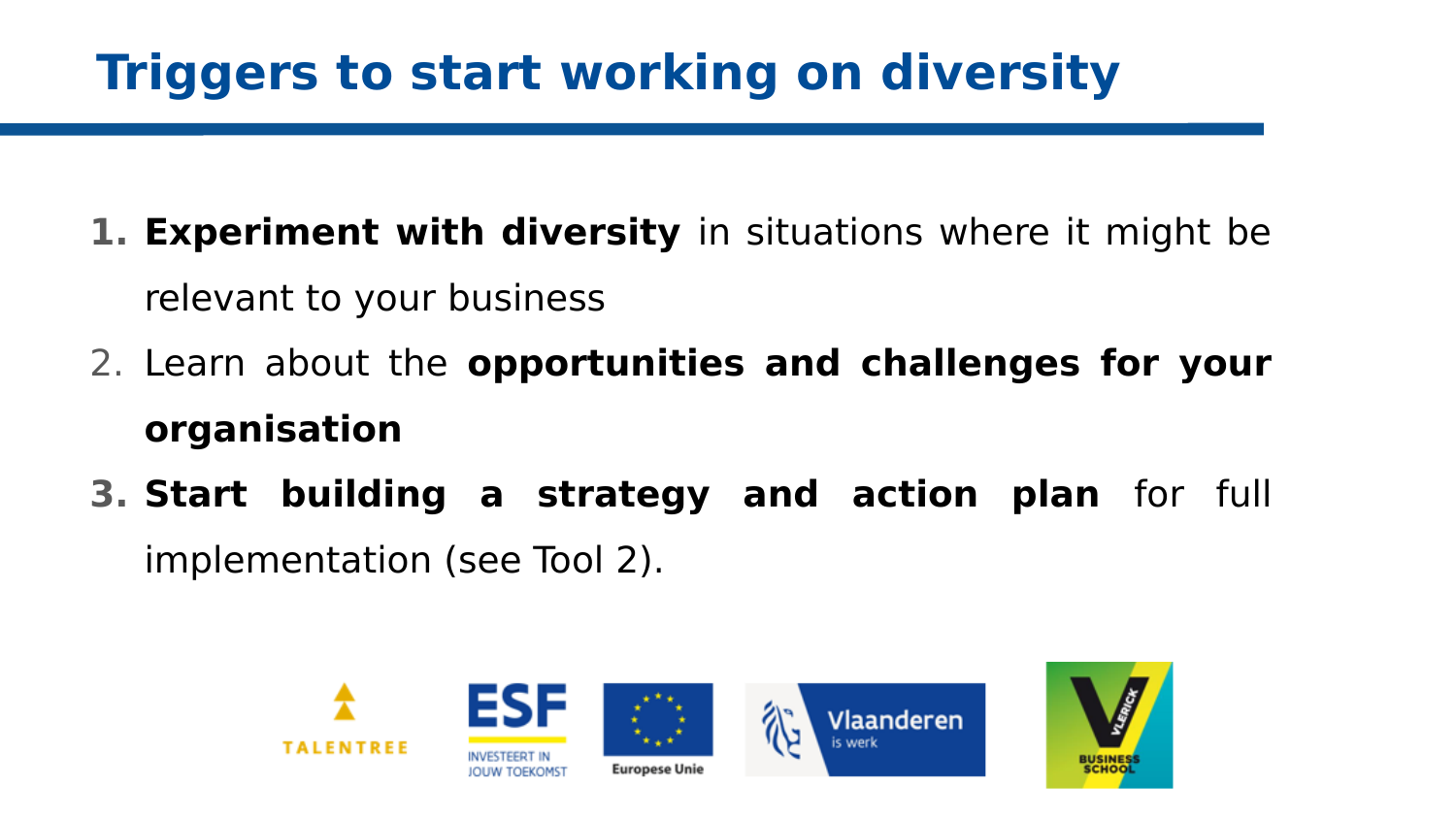

Triggers to start working on diversity

Experiment with diversity in situations where it might be relevant to your business
Learn about the opportunities and challenges for your organisation
Start building a strategy and action plan for full implementation (see Tool 2).